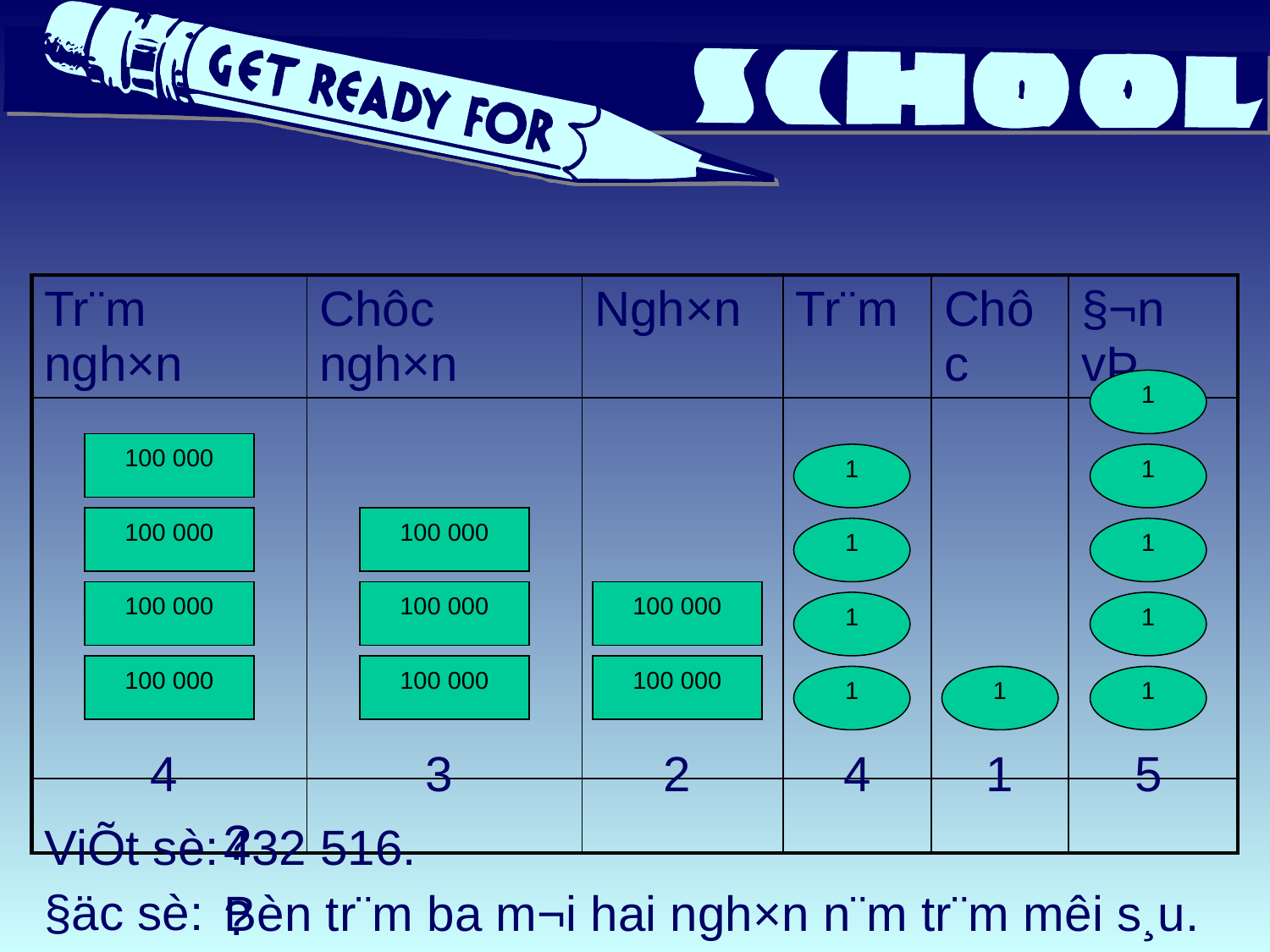

| Tr¨m ngh×n | Chôc ngh×n | Ngh×n | Tr¨m | Chôc | §¬n vÞ |
| --- | --- | --- | --- | --- | --- |
|  |  |  |  |  |  |
|  |  |  |  |  |  |
1
100 000
1
1
100 000
100 000
1
1
100 000
100 000
100 000
1
1
100 000
100 000
100 000
1
1
1
| 4 |
| --- |
| 3 |
| --- |
| 2 |
| --- |
| 4 |
| --- |
| 1 |
| --- |
| 5 |
| --- |
| ? ? |
| --- |
| ViÕt sè: §äc sè: |
| --- |
| 432 516. |
| --- |
| Bèn tr¨m ba m­¬i hai ngh×n n¨m tr¨m m­êi s¸u. |
| --- |